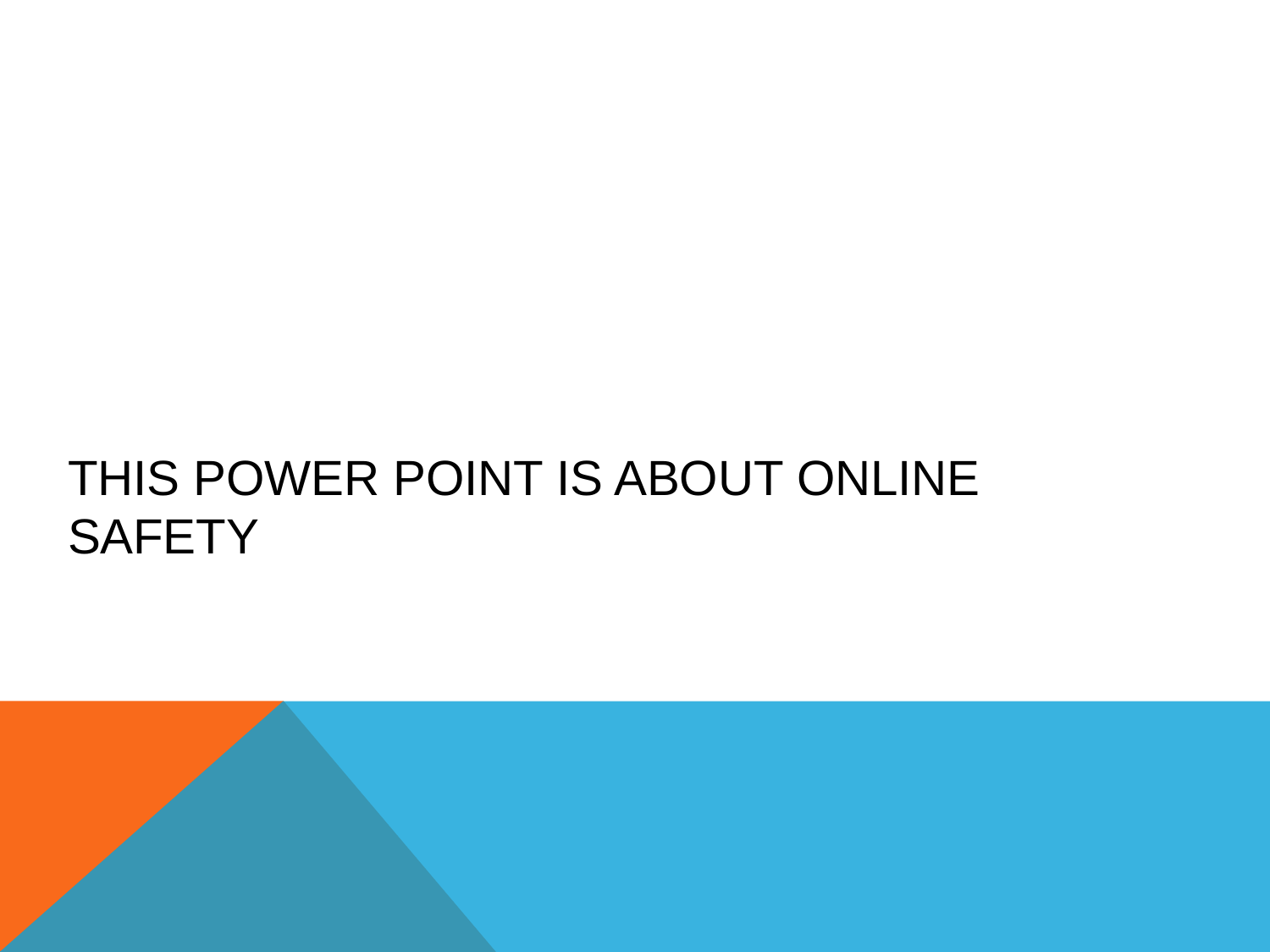

# This power point is about online safety